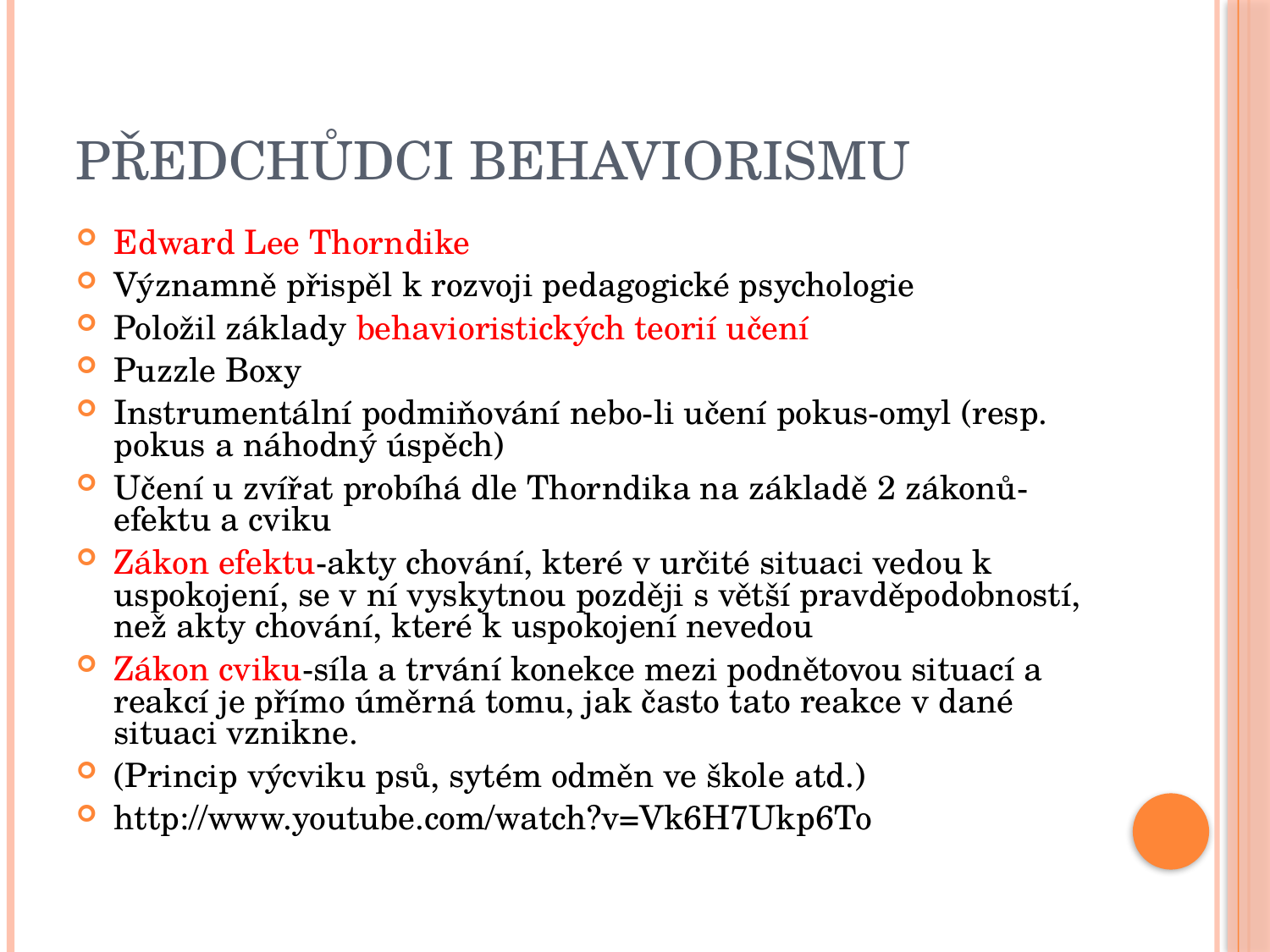

# Předchůdci behaviorismu
Edward Lee Thorndike
Významně přispěl k rozvoji pedagogické psychologie
Položil základy behavioristických teorií učení
Puzzle Boxy
Instrumentální podmiňování nebo-li učení pokus-omyl (resp. pokus a náhodný úspěch)
Učení u zvířat probíhá dle Thorndika na základě 2 zákonů-efektu a cviku
Zákon efektu-akty chování, které v určité situaci vedou k uspokojení, se v ní vyskytnou později s větší pravděpodobností, než akty chování, které k uspokojení nevedou
Zákon cviku-síla a trvání konekce mezi podnětovou situací a reakcí je přímo úměrná tomu, jak často tato reakce v dané situaci vznikne.
(Princip výcviku psů, sytém odměn ve škole atd.)
http://www.youtube.com/watch?v=Vk6H7Ukp6To